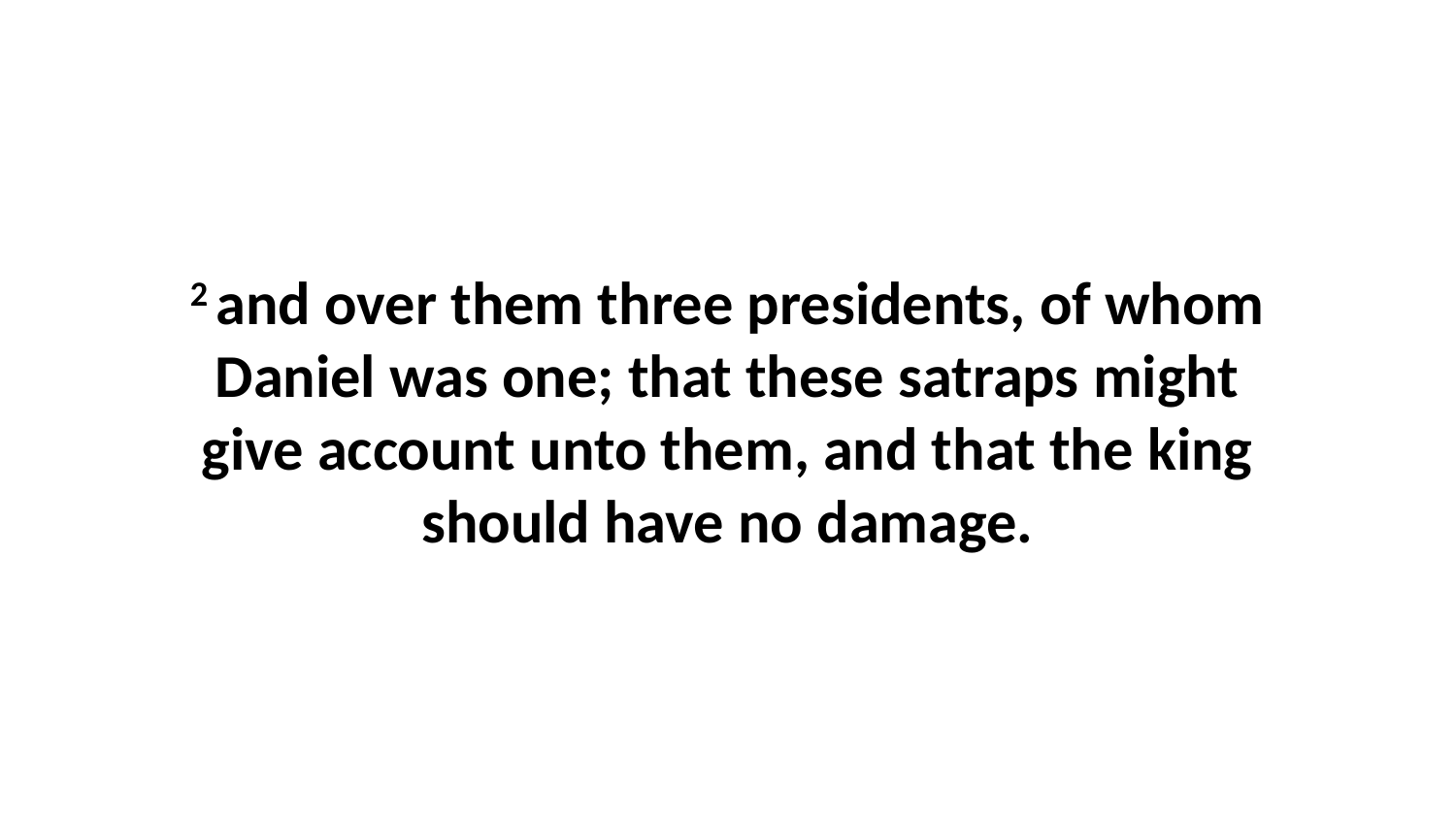

2 and over them three presidents, of whom Daniel was one; that these satraps might give account unto them, and that the king should have no damage.